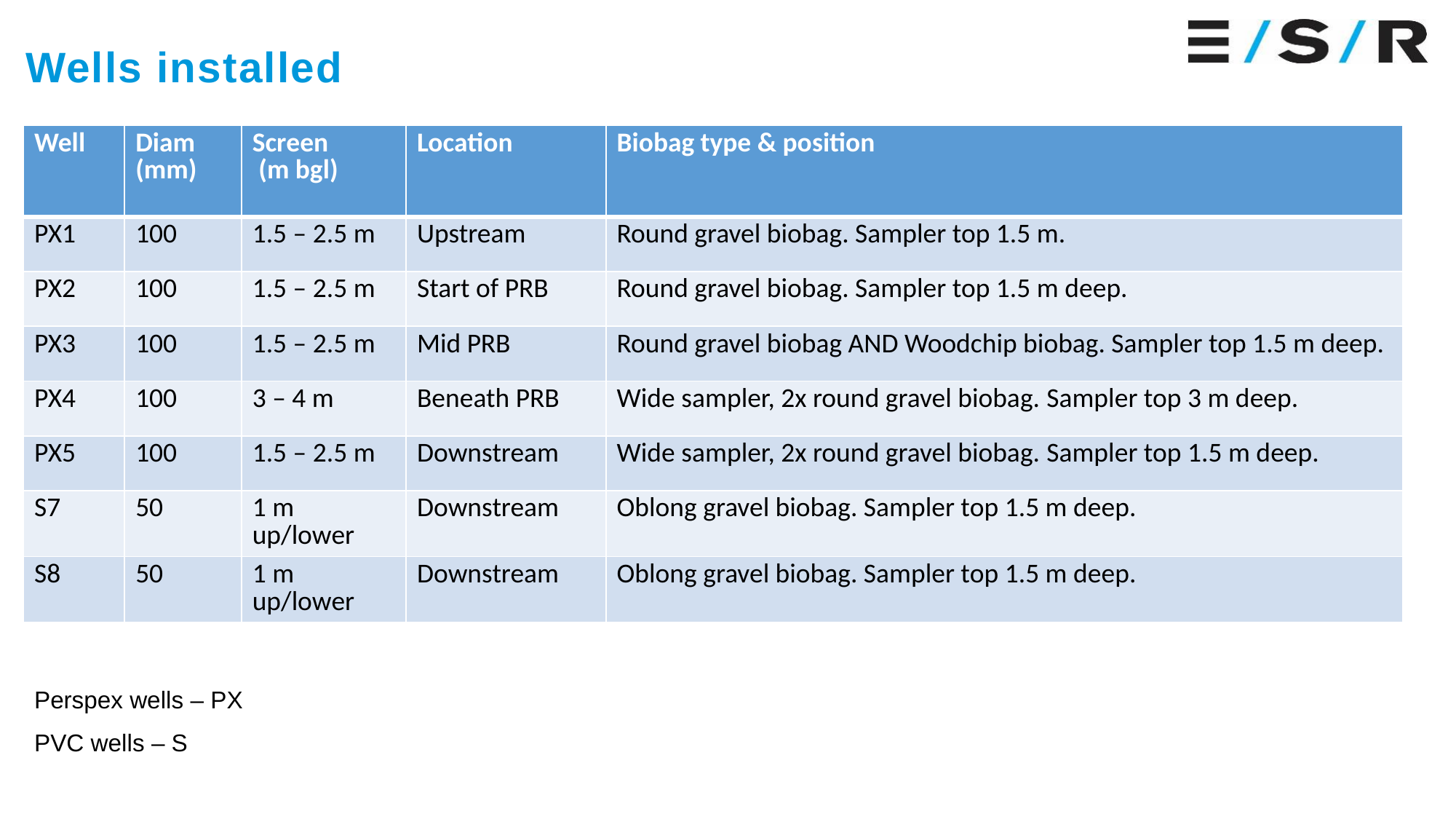

# Wells installed
| Well | Diam  (mm) | Screen (m bgl) | Location | Biobag type & position |
| --- | --- | --- | --- | --- |
| PX1 | 100 | 1.5 – 2.5 m | Upstream | Round gravel biobag. Sampler top 1.5 m. |
| PX2 | 100 | 1.5 – 2.5 m | Start of PRB | Round gravel biobag. Sampler top 1.5 m deep. |
| PX3 | 100 | 1.5 – 2.5 m | Mid PRB | Round gravel biobag AND Woodchip biobag. Sampler top 1.5 m deep. |
| PX4 | 100 | 3 – 4 m | Beneath PRB | Wide sampler, 2x round gravel biobag. Sampler top 3 m deep. |
| PX5 | 100 | 1.5 – 2.5 m | Downstream | Wide sampler, 2x round gravel biobag. Sampler top 1.5 m deep. |
| S7 | 50 | 1 m up/lower | Downstream | Oblong gravel biobag. Sampler top 1.5 m deep. |
| S8 | 50 | 1 m up/lower | Downstream | Oblong gravel biobag. Sampler top 1.5 m deep. |
Perspex wells – PX
PVC wells – S